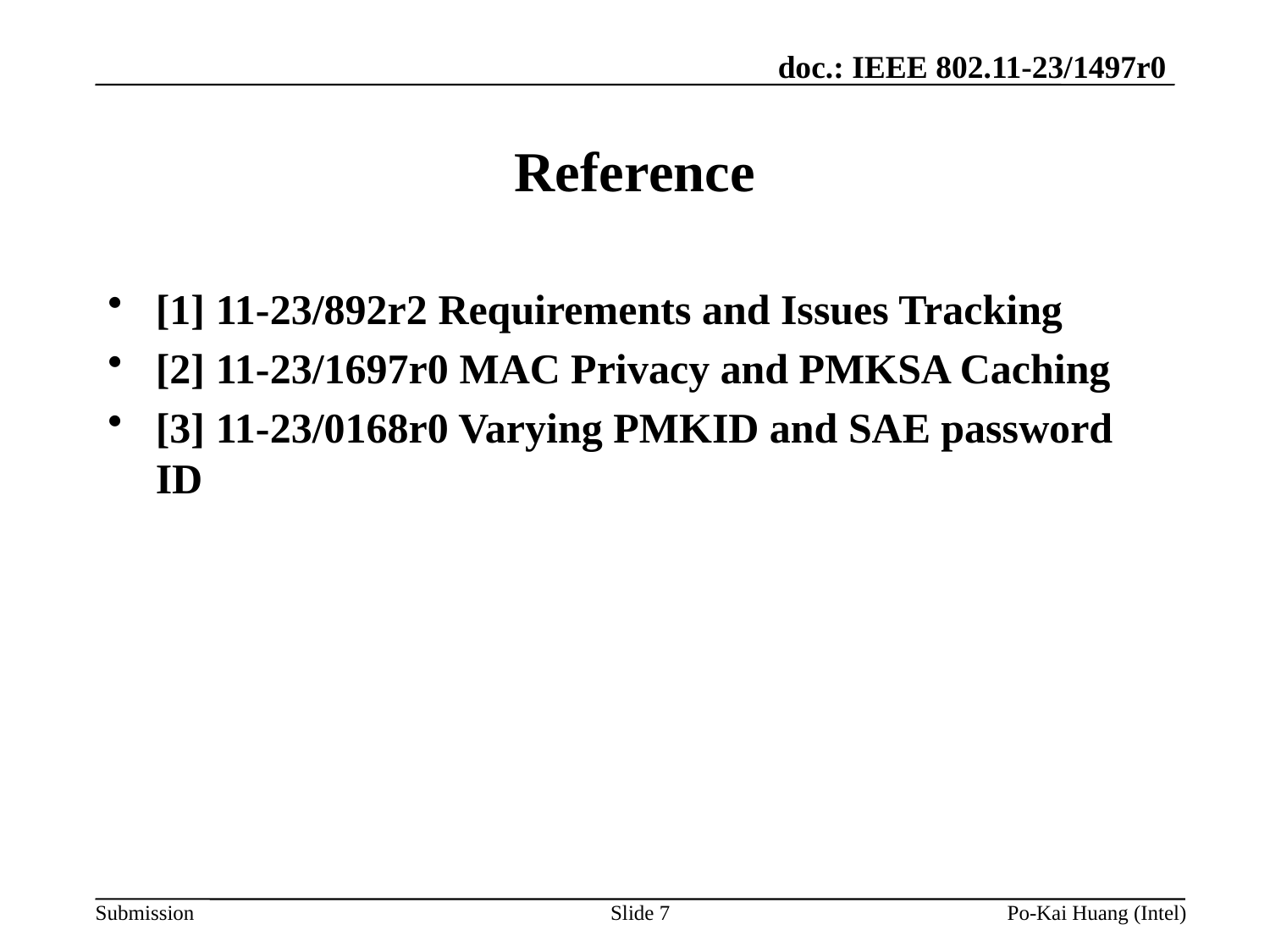

# Reference
[1] 11-23/892r2 Requirements and Issues Tracking
[2] 11-23/1697r0 MAC Privacy and PMKSA Caching
[3] 11-23/0168r0 Varying PMKID and SAE password ID
Slide 7
Po-Kai Huang (Intel)